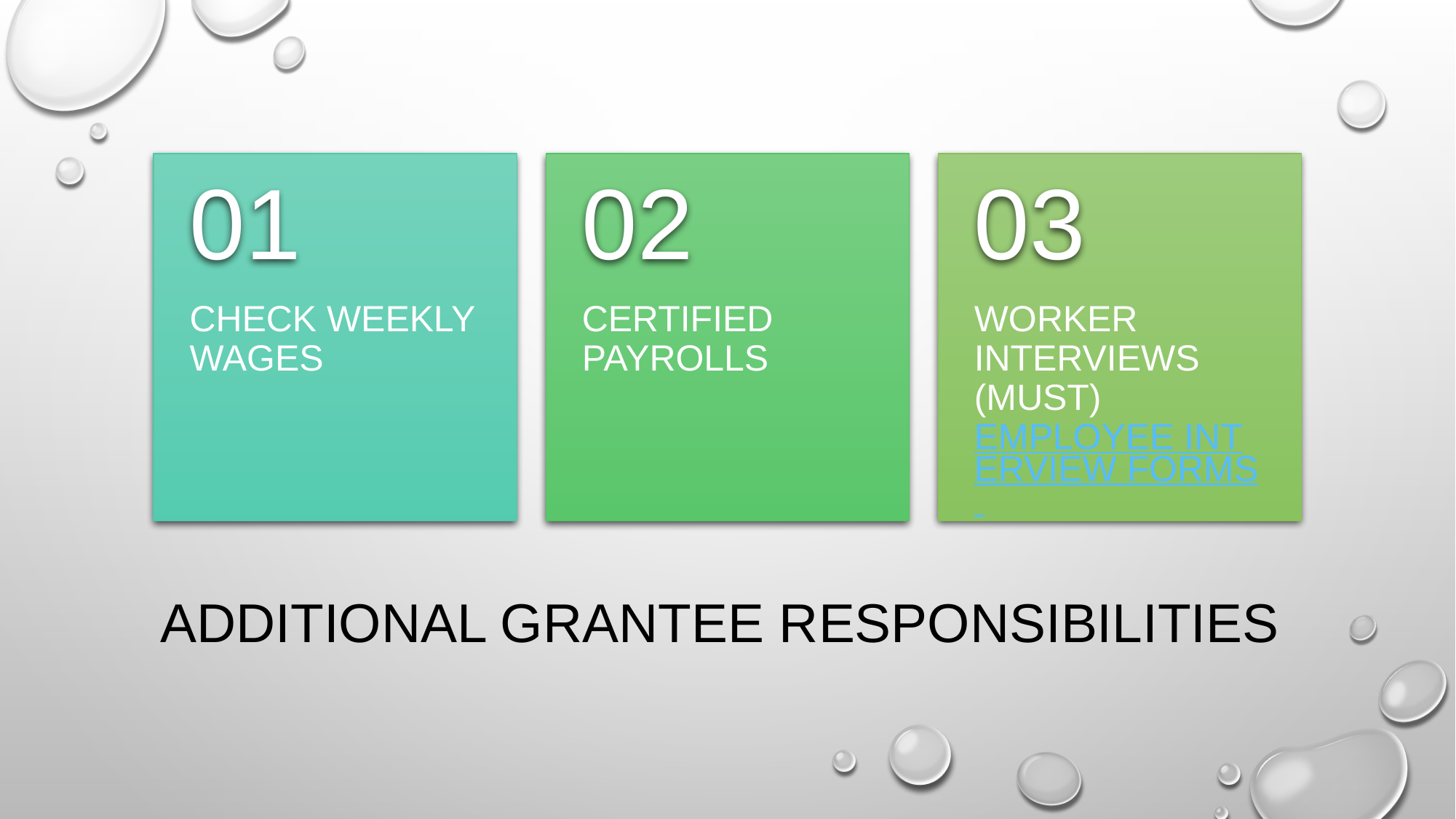

CHECK WEEKLY WAGES
01
CERTIFIED PAYROLLS
02
WORKER INTERVIEWS (MUST)  EMPLOYEE INTERVIEW FORMS
03
# Additional Grantee responsibilities